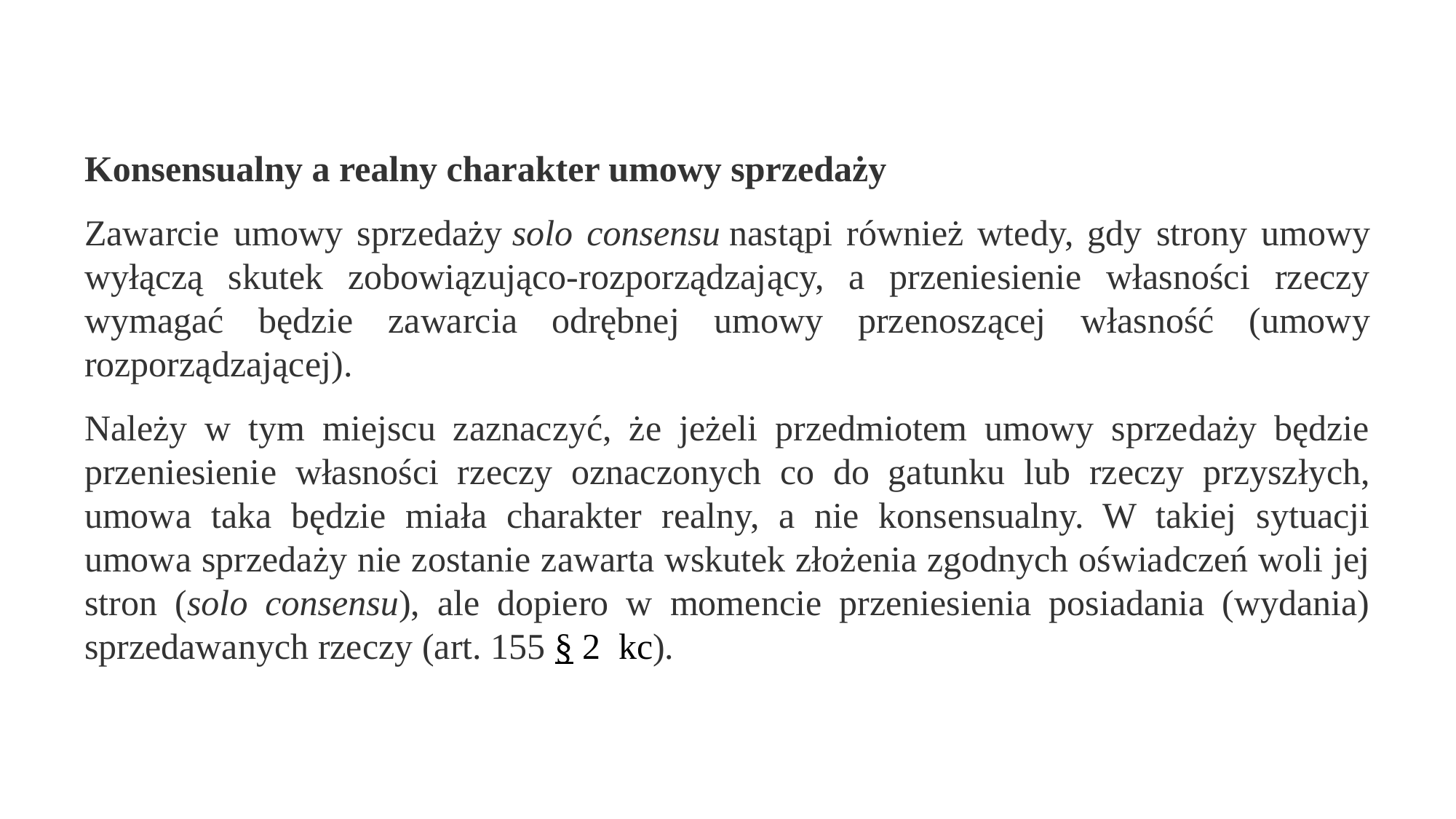

Konsensualny a realny charakter umowy sprzedaży
Zawarcie umowy sprzedaży solo consensu nastąpi również wtedy, gdy strony umowy wyłączą skutek zobowiązująco-rozporządzający, a przeniesienie własności rzeczy wymagać będzie zawarcia odrębnej umowy przenoszącej własność (umowy rozporządzającej).
Należy w tym miejscu zaznaczyć, że jeżeli przedmiotem umowy sprzedaży będzie przeniesienie własności rzeczy oznaczonych co do gatunku lub rzeczy przyszłych, umowa taka będzie miała charakter realny, a nie konsensualny. W takiej sytuacji umowa sprzedaży nie zostanie zawarta wskutek złożenia zgodnych oświadczeń woli jej stron (solo consensu), ale dopiero w momencie przeniesienia posiadania (wydania) sprzedawanych rzeczy (art. 155 § 2  kc).